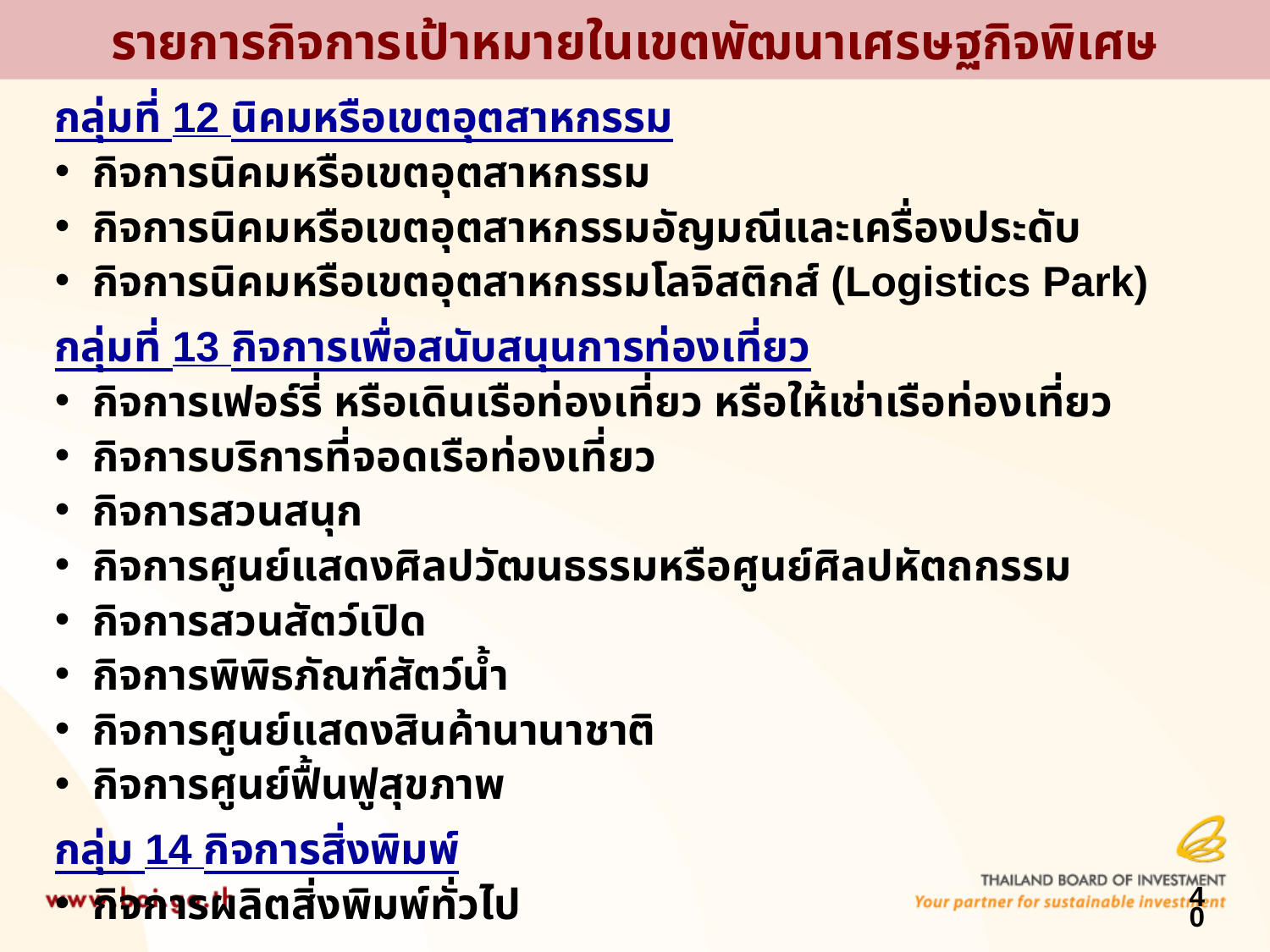

รายการกิจการเป้าหมายในเขตพัฒนาเศรษฐกิจพิเศษ
กลุ่มที่ 12 นิคมหรือเขตอุตสาหกรรม
กิจการนิคมหรือเขตอุตสาหกรรม
กิจการนิคมหรือเขตอุตสาหกรรมอัญมณีและเครื่องประดับ
กิจการนิคมหรือเขตอุตสาหกรรมโลจิสติกส์ (Logistics Park)
กลุ่มที่ 13 กิจการเพื่อสนับสนุนการท่องเที่ยว
กิจการเฟอร์รี่ หรือเดินเรือท่องเที่ยว หรือให้เช่าเรือท่องเที่ยว
กิจการบริการที่จอดเรือท่องเที่ยว
กิจการสวนสนุก
กิจการศูนย์แสดงศิลปวัฒนธรรมหรือศูนย์ศิลปหัตถกรรม
กิจการสวนสัตว์เปิด
กิจการพิพิธภัณฑ์สัตว์น้ำ
กิจการศูนย์แสดงสินค้านานาชาติ
กิจการศูนย์ฟื้นฟูสุขภาพ
กลุ่ม 14 กิจการสิ่งพิมพ์
กิจการผลิตสิ่งพิมพ์ทั่วไป
40